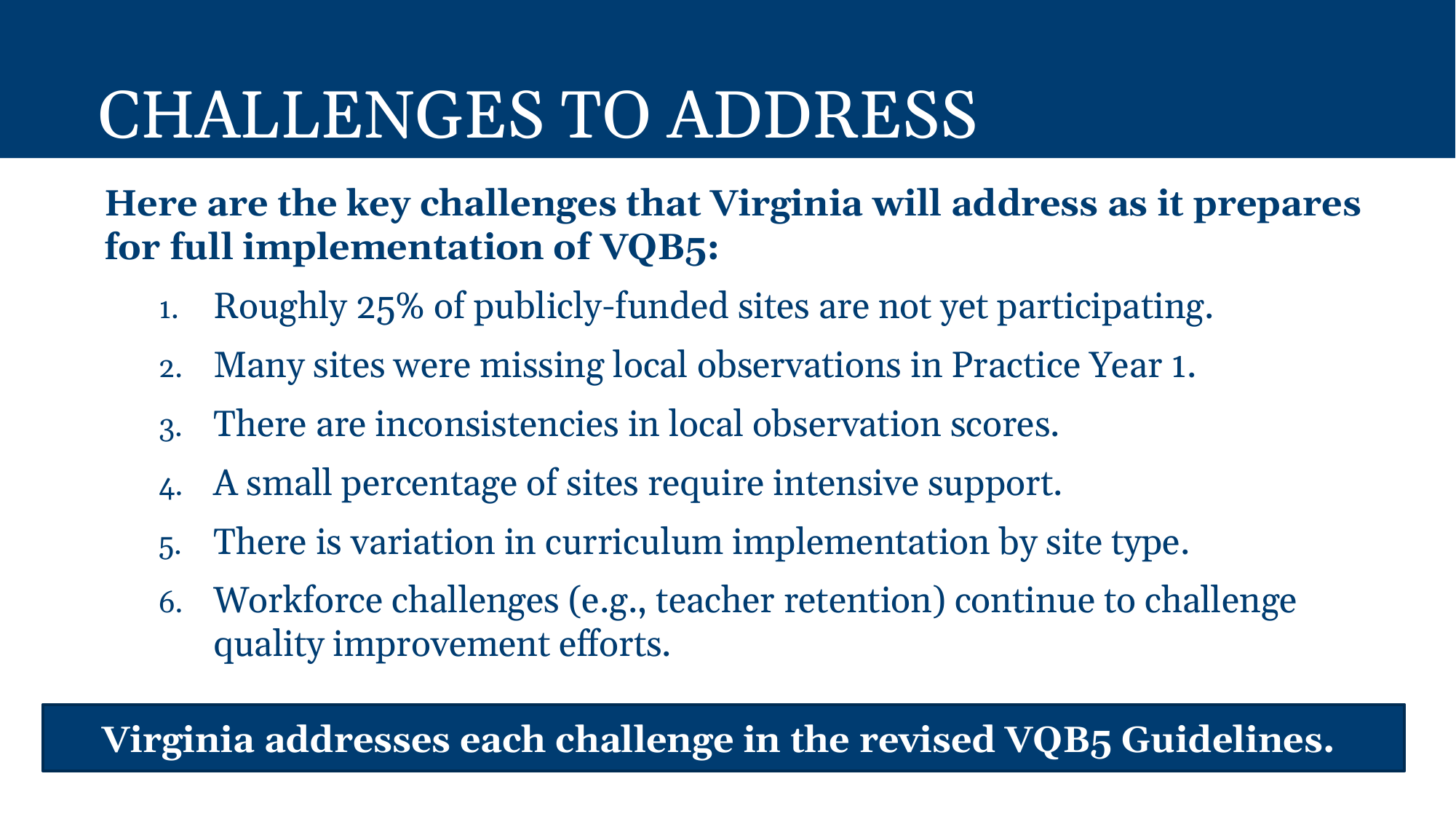

# Challenges to Address
Here are the key challenges that Virginia will address as it prepares for full implementation of VQB5:
Roughly 25% of publicly-funded sites are not yet participating.
Many sites were missing local observations in Practice Year 1.
There are inconsistencies in local observation scores.
A small percentage of sites require intensive support.
There is variation in curriculum implementation by site type.
Workforce challenges (e.g., teacher retention) continue to challenge quality improvement efforts.

Virginia addresses each challenge in the revised VQB5 Guidelines.